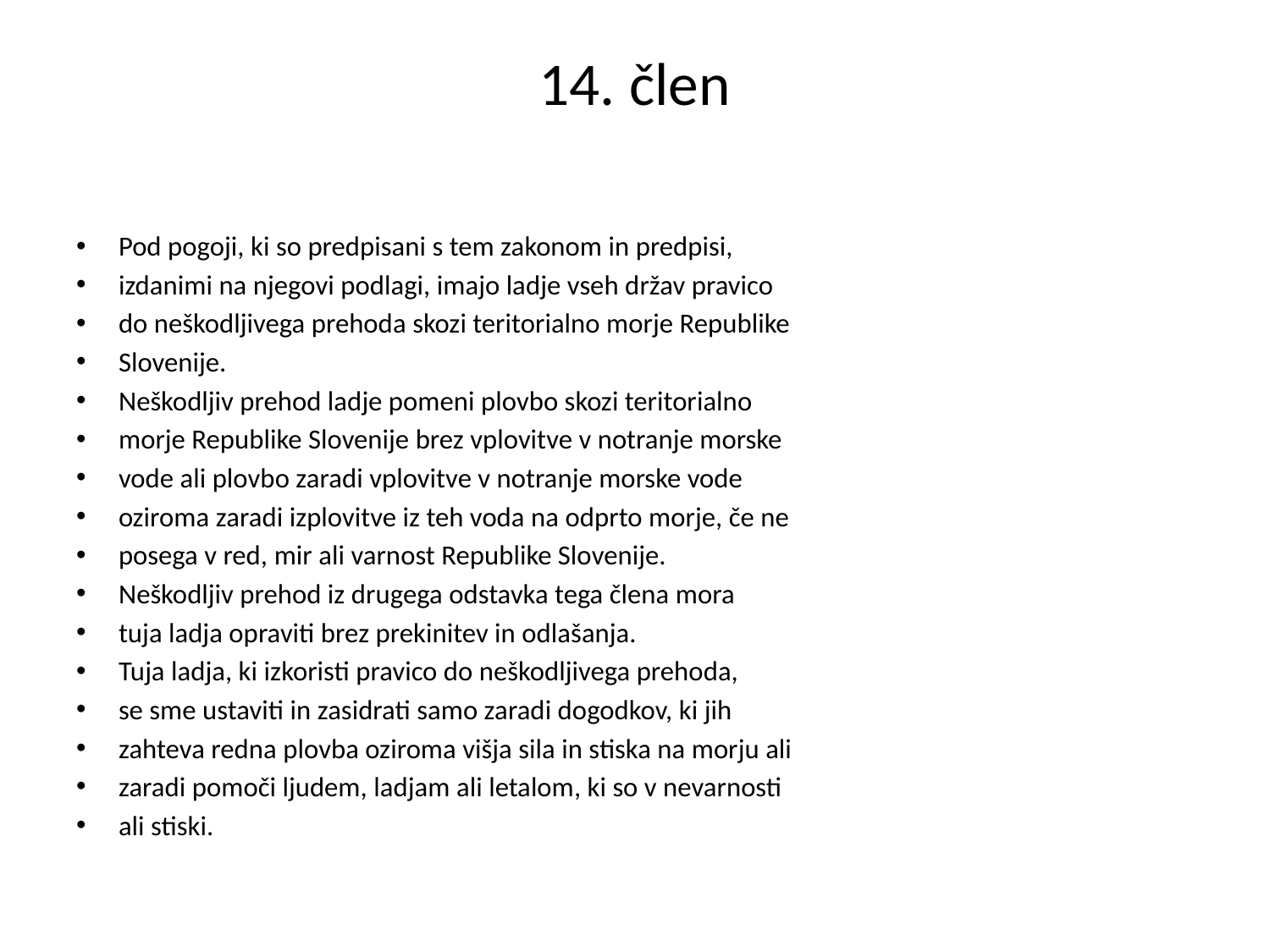

# 14. člen
Pod pogoji, ki so predpisani s tem zakonom in predpisi,
izdanimi na njegovi podlagi, imajo ladje vseh držav pravico
do neškodljivega prehoda skozi teritorialno morje Republike
Slovenije.
Neškodljiv prehod ladje pomeni plovbo skozi teritorialno
morje Republike Slovenije brez vplovitve v notranje morske
vode ali plovbo zaradi vplovitve v notranje morske vode
oziroma zaradi izplovitve iz teh voda na odprto morje, če ne
posega v red, mir ali varnost Republike Slovenije.
Neškodljiv prehod iz drugega odstavka tega člena mora
tuja ladja opraviti brez prekinitev in odlašanja.
Tuja ladja, ki izkoristi pravico do neškodljivega prehoda,
se sme ustaviti in zasidrati samo zaradi dogodkov, ki jih
zahteva redna plovba oziroma višja sila in stiska na morju ali
zaradi pomoči ljudem, ladjam ali letalom, ki so v nevarnosti
ali stiski.